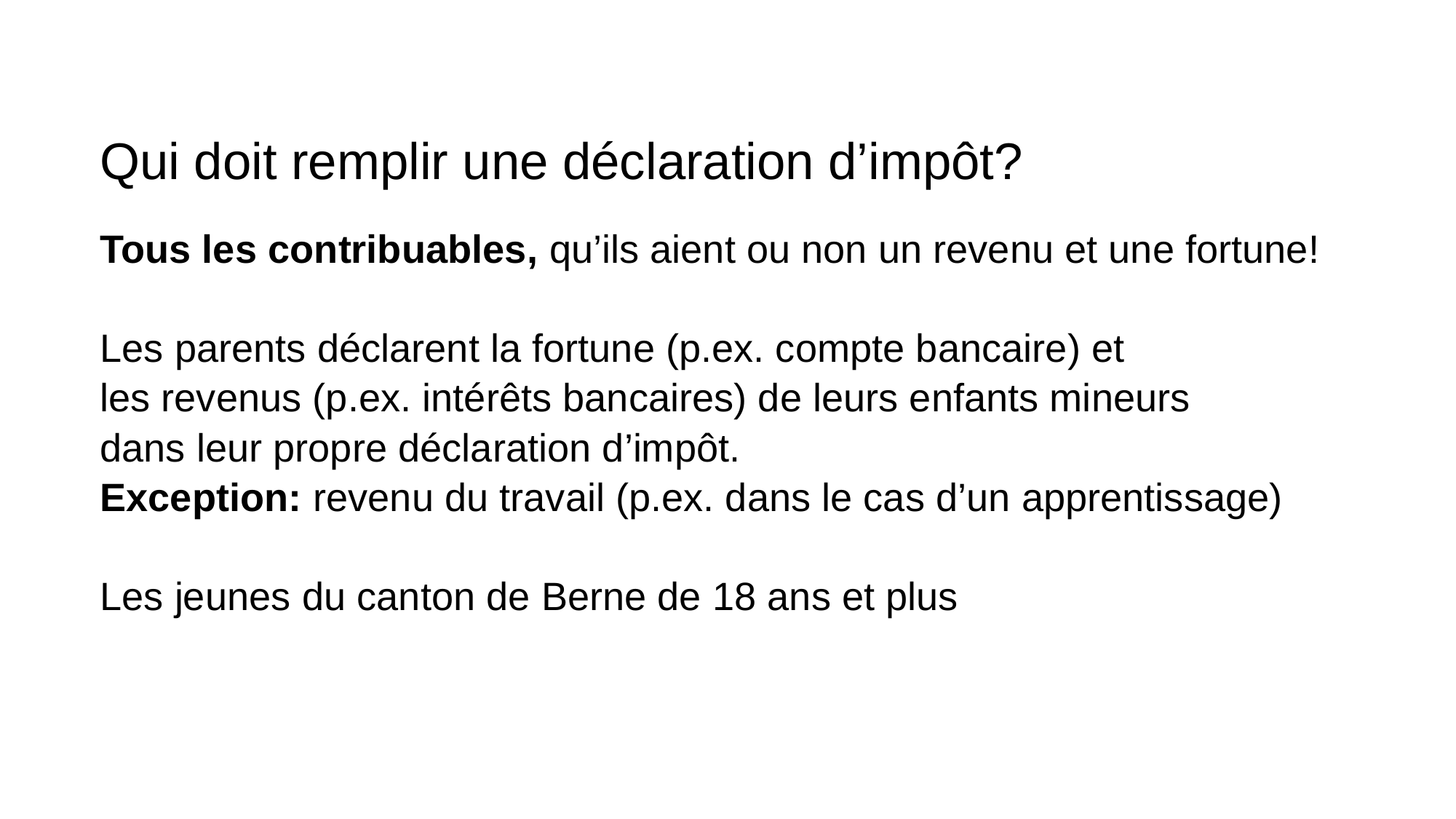

# Qui doit remplir une déclaration d’impôt?
Tous les contribuables, qu’ils aient ou non un revenu et une fortune!

Les parents déclarent la fortune (p.ex. compte bancaire) et
les revenus (p.ex. intérêts bancaires) de leurs enfants mineurs
dans leur propre déclaration d’impôt.
Exception: revenu du travail (p.ex. dans le cas d’un apprentissage)

Les jeunes du canton de Berne de 18 ans et plus